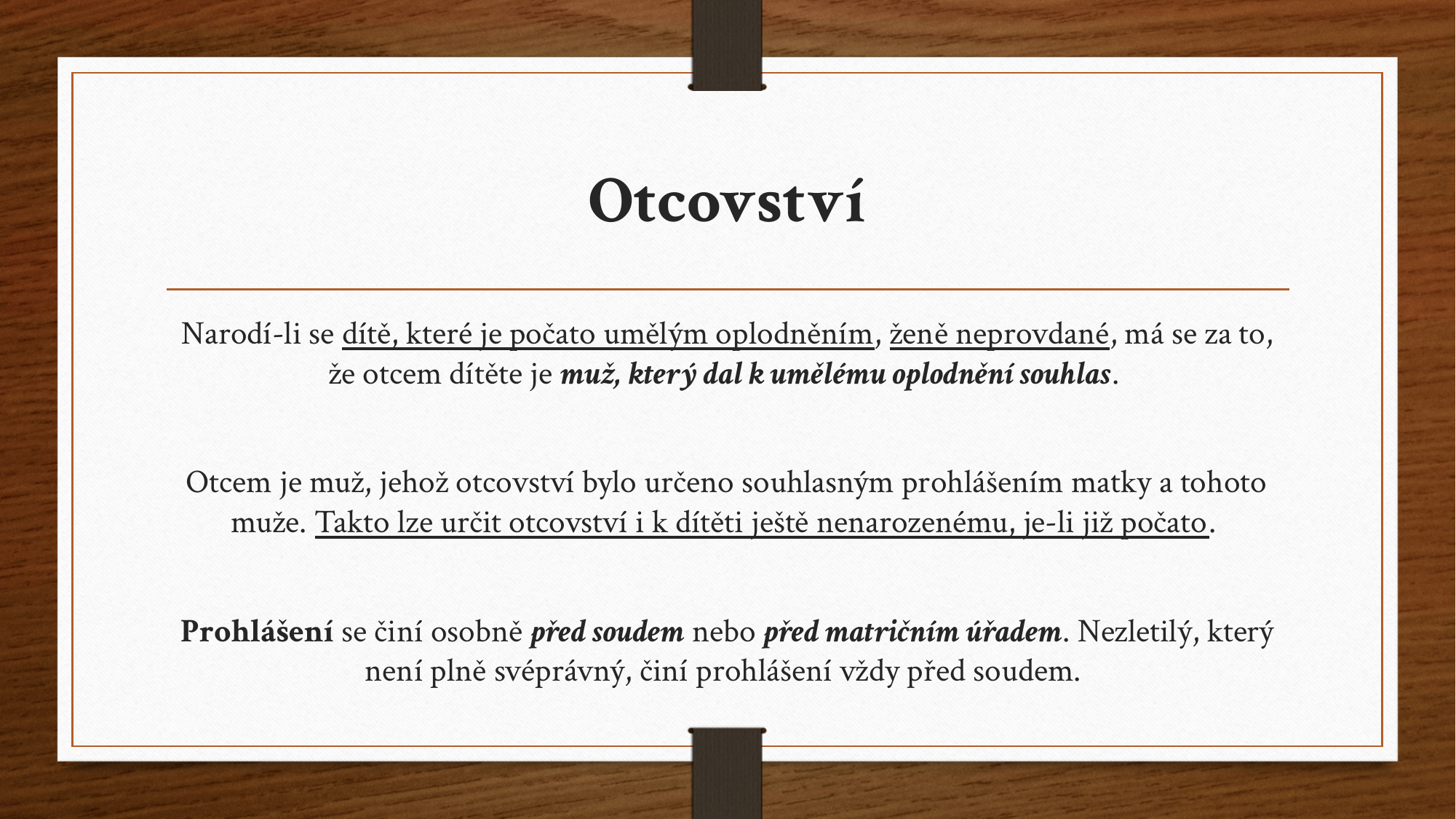

# Otcovství
Narodí-li se dítě, které je počato umělým oplodněním, ženě neprovdané, má se za to, že otcem dítěte je muž, který dal k umělému oplodnění souhlas.

Otcem je muž, jehož otcovství bylo určeno souhlasným prohlášením matky a tohoto muže. Takto lze určit otcovství i k dítěti ještě nenarozenému, je-li již počato.

Prohlášení se činí osobně před soudem nebo před matričním úřadem. Nezletilý, který není plně svéprávný, činí prohlášení vždy před soudem.